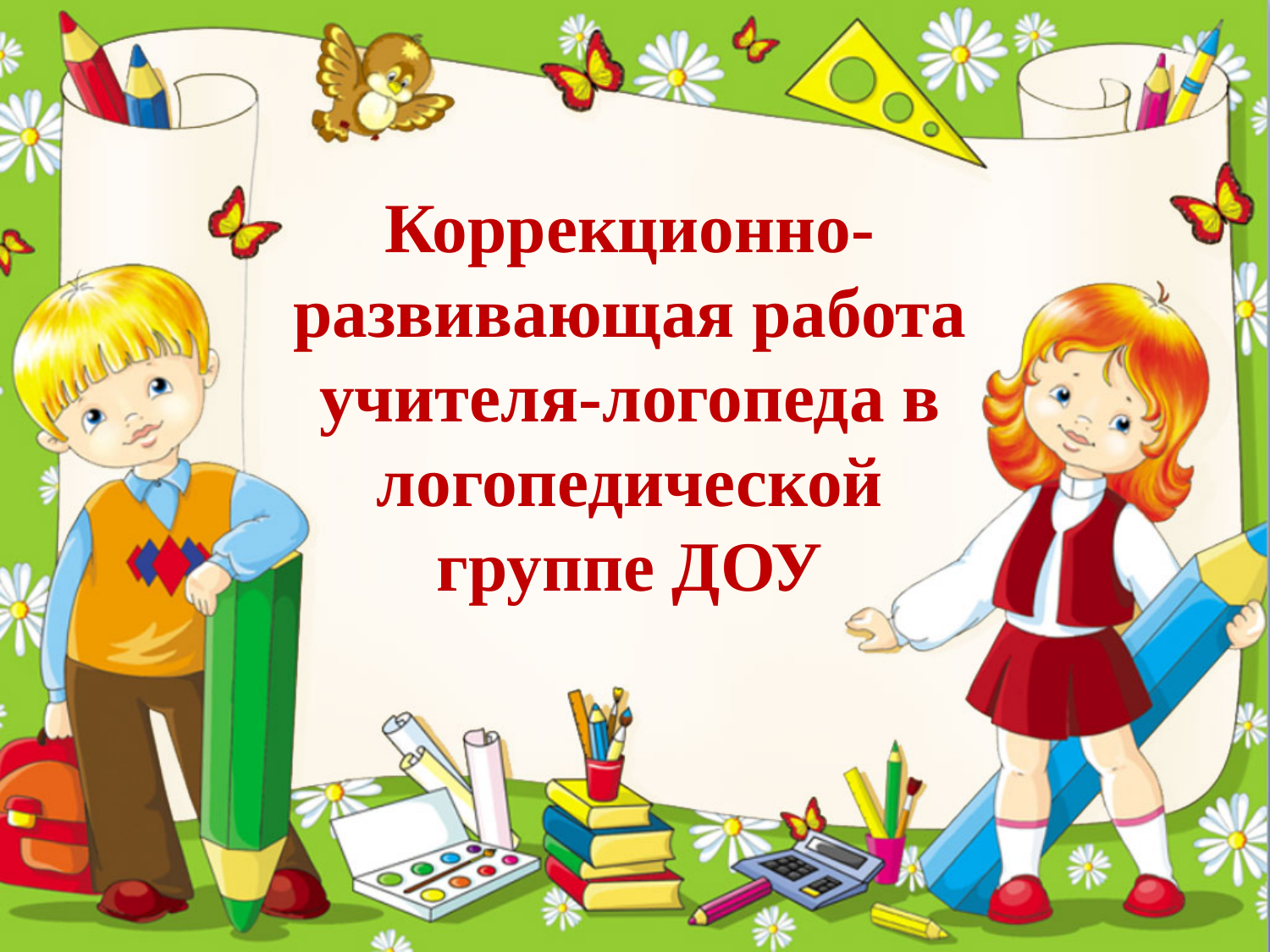

Коррекционно-развивающая работа учителя-логопеда в логопедической группе ДОУ